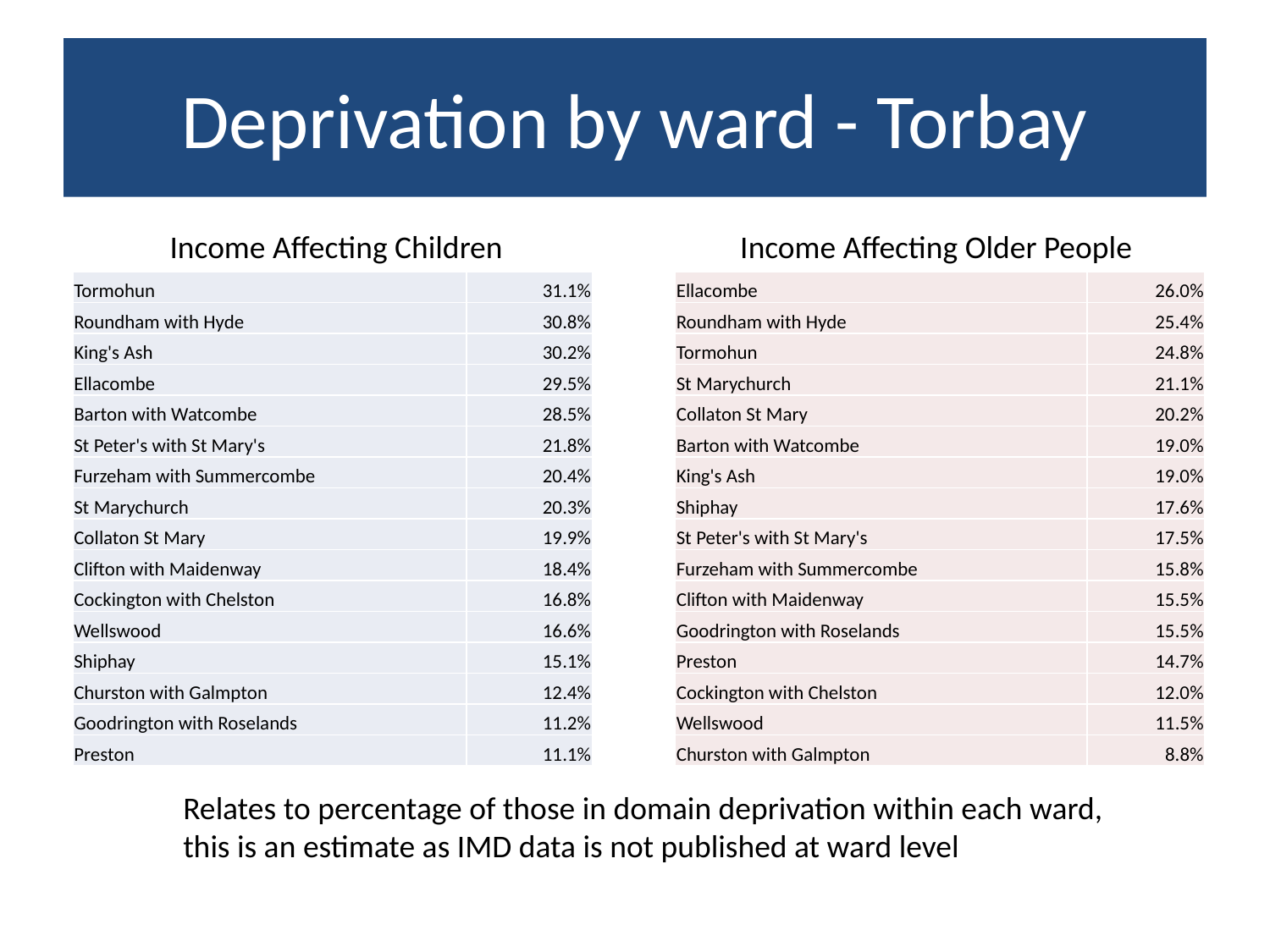

# Deprivation by ward - Torbay
Income Affecting Children
Income Affecting Older People
| Tormohun | 31.1% |
| --- | --- |
| Roundham with Hyde | 30.8% |
| King's Ash | 30.2% |
| Ellacombe | 29.5% |
| Barton with Watcombe | 28.5% |
| St Peter's with St Mary's | 21.8% |
| Furzeham with Summercombe | 20.4% |
| St Marychurch | 20.3% |
| Collaton St Mary | 19.9% |
| Clifton with Maidenway | 18.4% |
| Cockington with Chelston | 16.8% |
| Wellswood | 16.6% |
| Shiphay | 15.1% |
| Churston with Galmpton | 12.4% |
| Goodrington with Roselands | 11.2% |
| Preston | 11.1% |
| Ellacombe | 26.0% |
| --- | --- |
| Roundham with Hyde | 25.4% |
| Tormohun | 24.8% |
| St Marychurch | 21.1% |
| Collaton St Mary | 20.2% |
| Barton with Watcombe | 19.0% |
| King's Ash | 19.0% |
| Shiphay | 17.6% |
| St Peter's with St Mary's | 17.5% |
| Furzeham with Summercombe | 15.8% |
| Clifton with Maidenway | 15.5% |
| Goodrington with Roselands | 15.5% |
| Preston | 14.7% |
| Cockington with Chelston | 12.0% |
| Wellswood | 11.5% |
| Churston with Galmpton | 8.8% |
Relates to percentage of those in domain deprivation within each ward,
this is an estimate as IMD data is not published at ward level